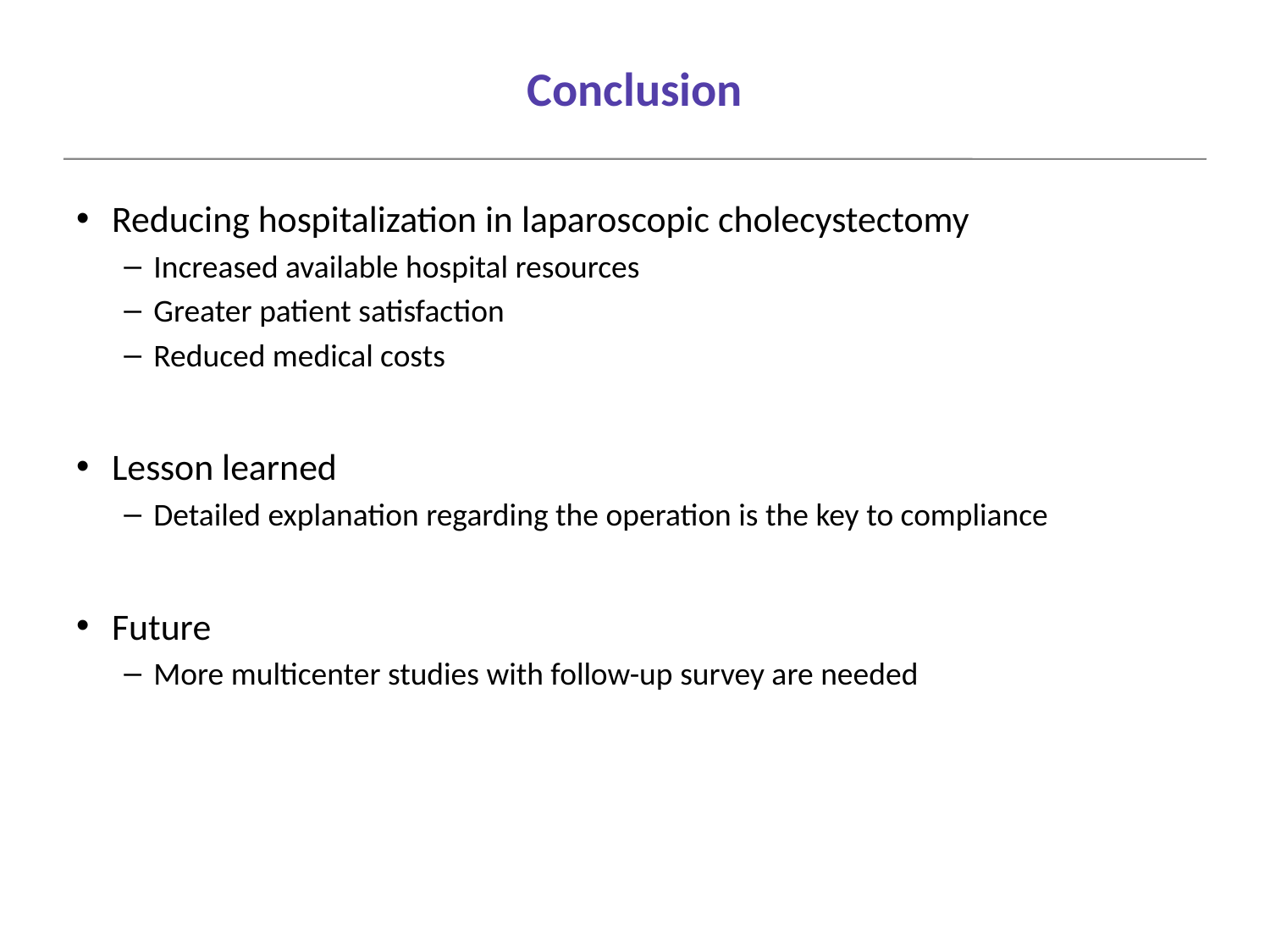

# Conclusion
Reducing hospitalization in laparoscopic cholecystectomy
Increased available hospital resources
Greater patient satisfaction
Reduced medical costs

Lesson learned
Detailed explanation regarding the operation is the key to compliance

Future
More multicenter studies with follow-up survey are needed